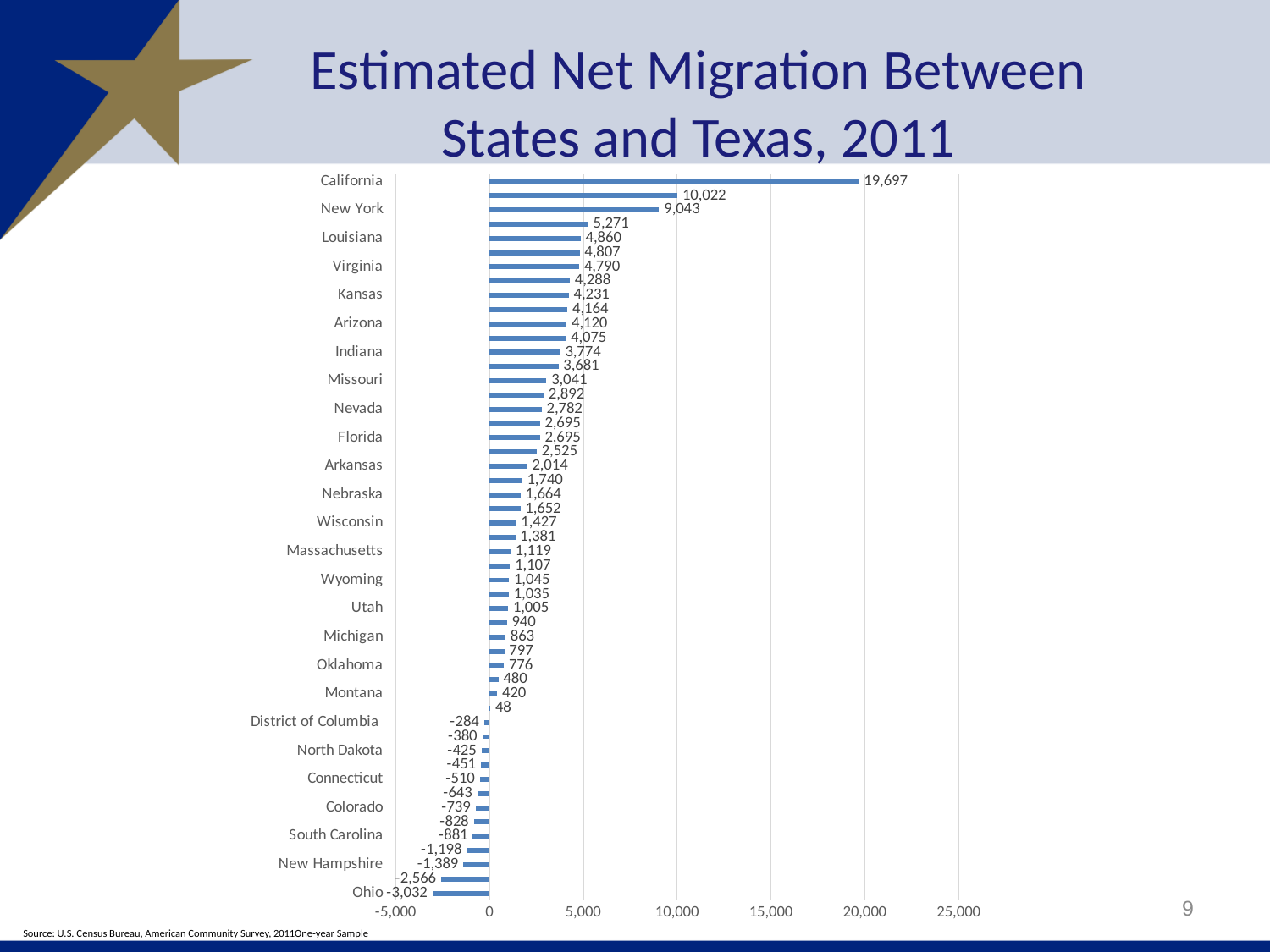

### Chart

| Category |  |
|---|---|
| Ohio | -3032.0 |
| Washington | -2566.0 |
| New Hampshire | -1389.0 |
| Minnesota | -1198.0 |
| South Carolina | -881.0 |
| Mississippi | -828.0 |
| Colorado | -739.0 |
| Maryland | -643.0 |
| Connecticut | -510.0 |
| South Dakota | -451.0 |
| North Dakota | -425.0 |
| Vermont | -380.0 |
| District of Columbia  | -284.0 |
| Delaware | 48.0 |
| Montana | 420.0 |
| Oregon | 480.0 |
| Oklahoma | 776.0 |
| Maine | 797.0 |
| Michigan | 863.0 |
| Rhode Island | 940.0 |
| Utah | 1005.0 |
| Idaho | 1035.0 |
| Wyoming | 1045.0 |
| West Virginia | 1107.0 |
| Massachusetts | 1119.0 |
| Iowa | 1381.0 |
| Wisconsin | 1427.0 |
| Tennessee | 1652.0 |
| Nebraska | 1664.0 |
| Hawaii | 1740.0 |
| Arkansas | 2014.0 |
| Alabama | 2525.0 |
| Florida | 2695.0 |
| Kentucky | 2695.0 |
| Nevada | 2782.0 |
| Illinois | 2892.0 |
| Missouri | 3041.0 |
| Pennsylvania | 3681.0 |
| Indiana | 3774.0 |
| Puerto Rico | 4075.0 |
| Arizona | 4120.0 |
| Georgia | 4164.0 |
| Kansas | 4231.0 |
| New Jersey | 4288.0 |
| Virginia | 4790.0 |
| New Mexico | 4807.0 |
| Louisiana | 4860.0 |
| Alaska | 5271.0 |
| New York | 9043.0 |
| North Carolina | 10022.0 |
| California | 19697.0 |
# Estimated Net Migration Between States and Texas, 2011
9
Source: U.S. Census Bureau, American Community Survey, 2011One-year Sample